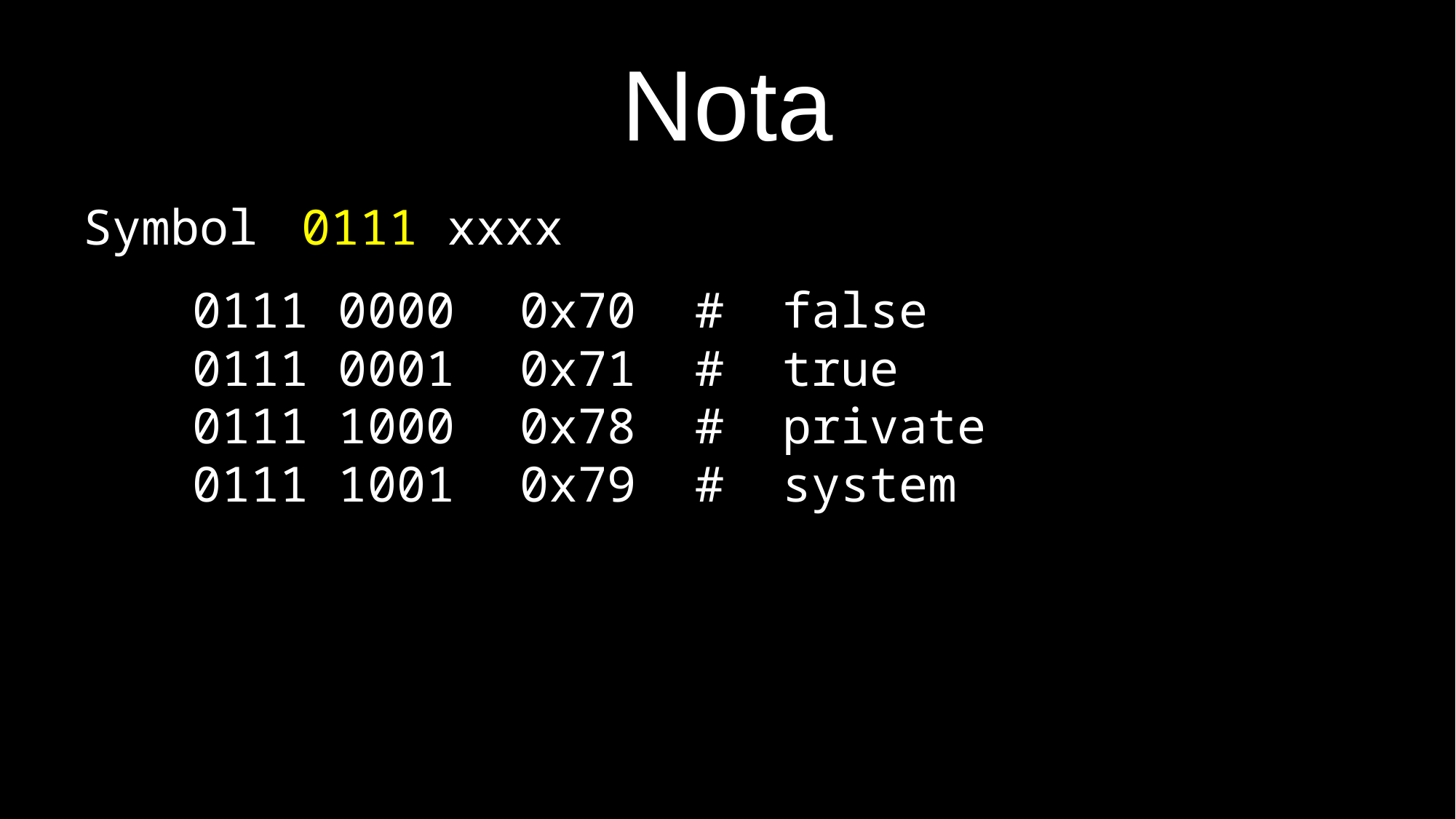

# Nota
Symbol	0111 xxxx
	0111 0000	0x70  #  false
	0111 0001	0x71  #  true
	0111 1000	0x78  #  private
	0111 1001	0x79  #  system